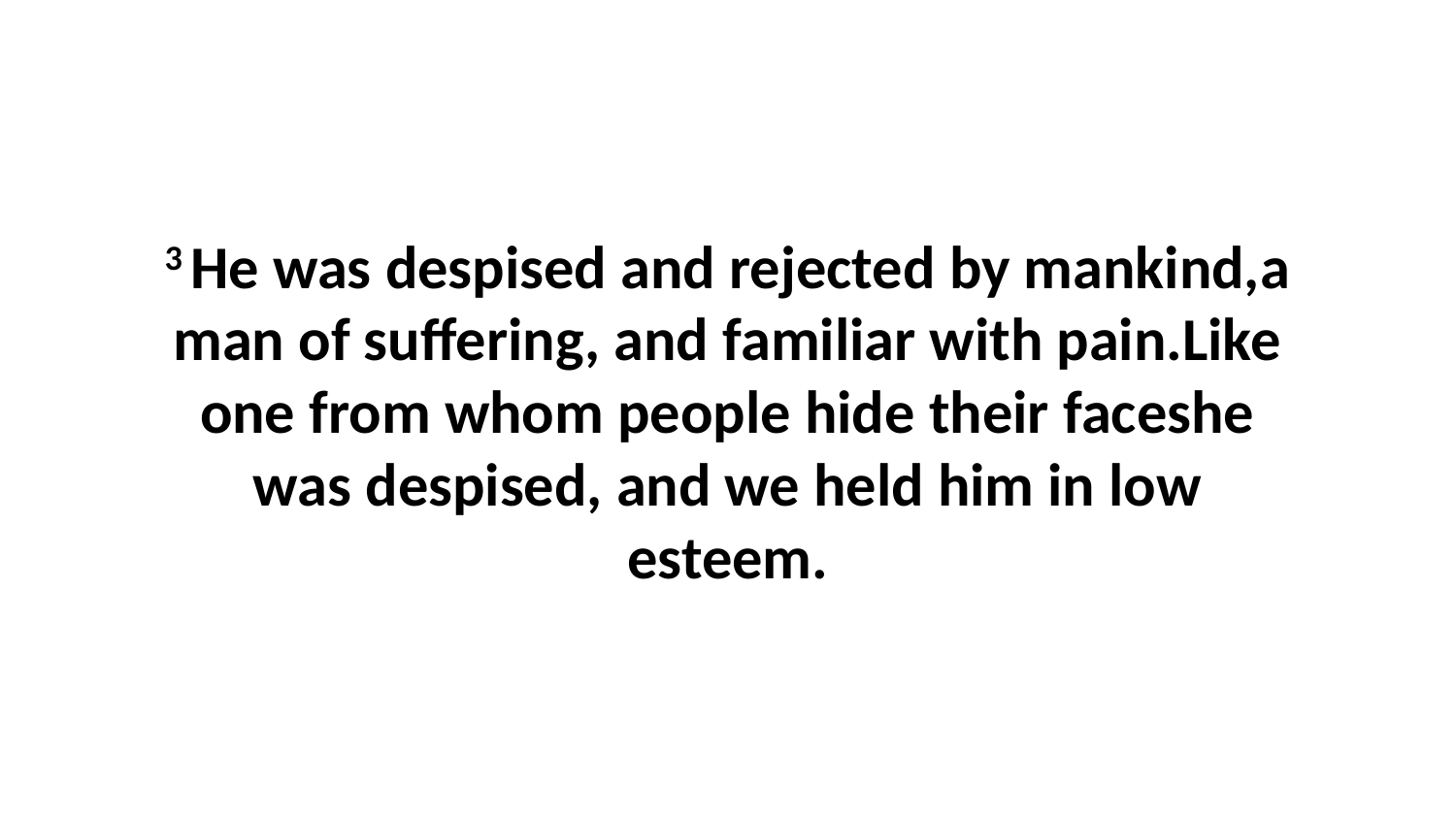

3 He was despised and rejected by mankind,a man of suffering, and familiar with pain.Like one from whom people hide their faceshe was despised, and we held him in low esteem.